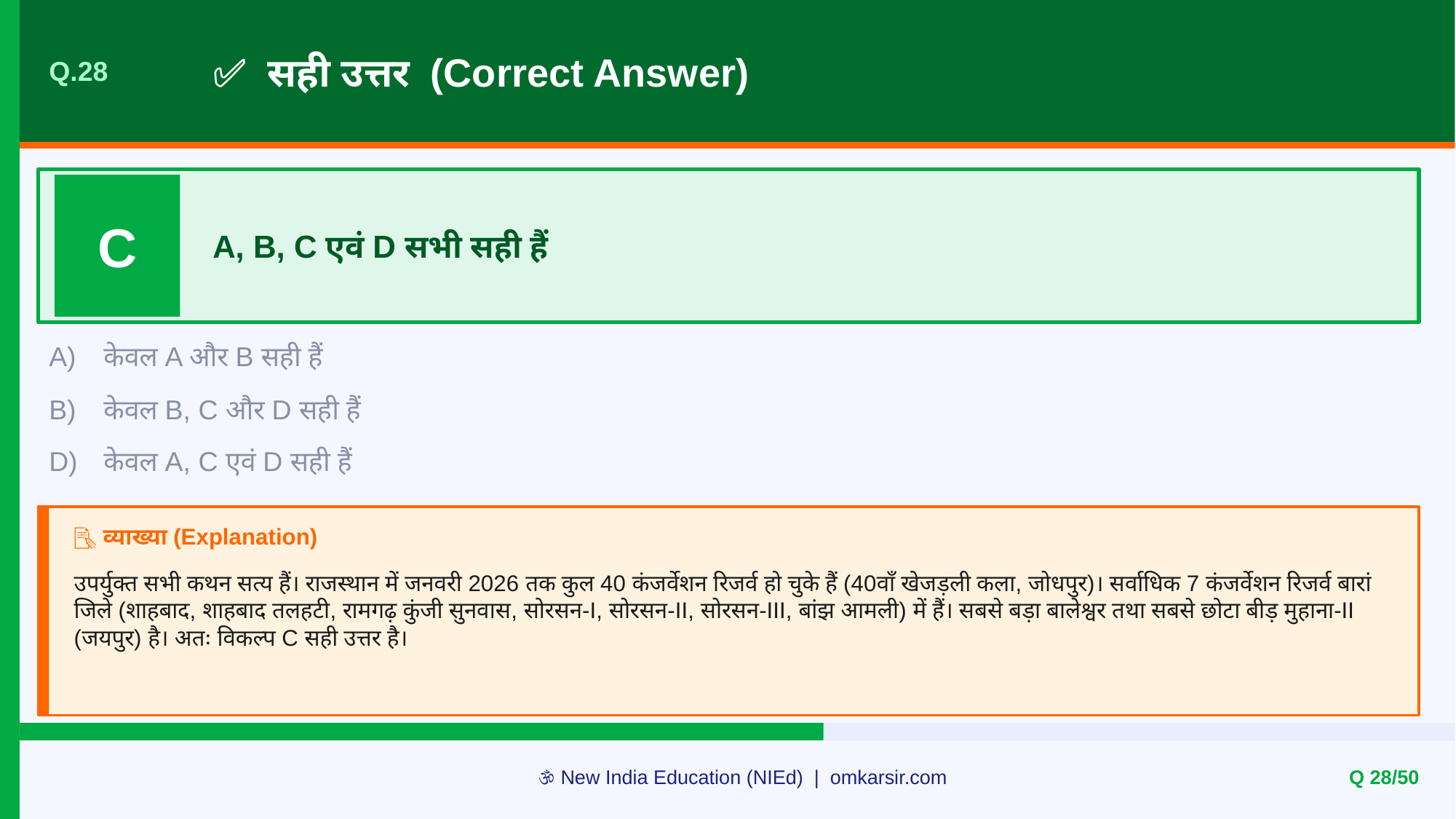

✅  सही उत्तर  (Correct Answer)
Q.28

C
A, B, C एवं D सभी सही हैं
A)
केवल A और B सही हैं
B)
केवल B, C और D सही हैं
D)
केवल A, C एवं D सही हैं

📝 व्याख्या (Explanation)
उपर्युक्त सभी कथन सत्य हैं। राजस्थान में जनवरी 2026 तक कुल 40 कंजर्वेशन रिजर्व हो चुके हैं (40वाँ खेजड़ली कला, जोधपुर)। सर्वाधिक 7 कंजर्वेशन रिजर्व बारां जिले (शाहबाद, शाहबाद तलहटी, रामगढ़ कुंजी सुनवास, सोरसन-I, सोरसन-II, सोरसन-III, बांझ आमली) में हैं। सबसे बड़ा बालेश्वर तथा सबसे छोटा बीड़ मुहाना-II (जयपुर) है। अतः विकल्प C सही उत्तर है।

🕉️ New India Education (NIEd)  |  omkarsir.com
Q 28/50